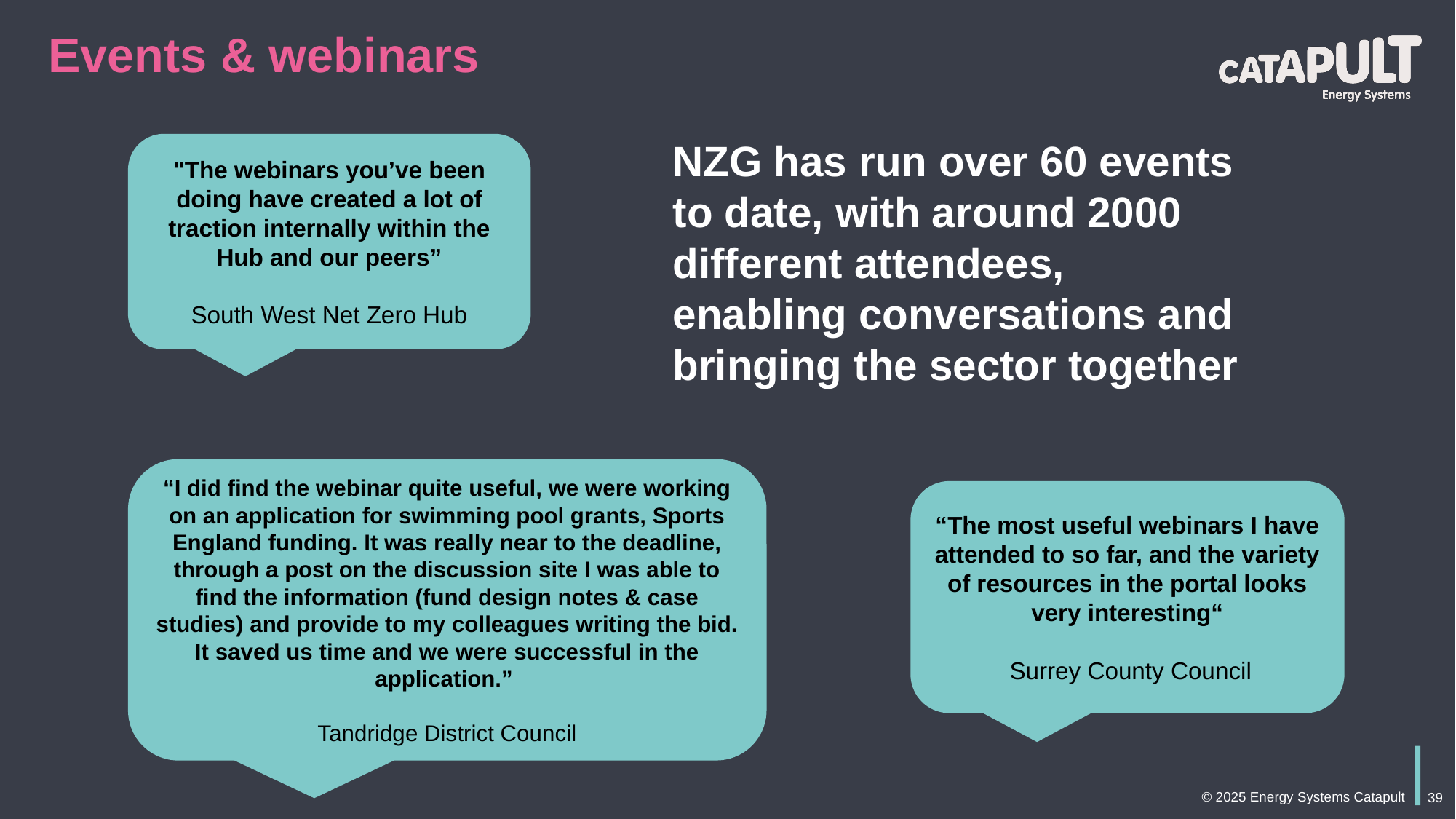

Events & webinars
NZG has run over 60 events to date, with around 2000 different attendees, enabling conversations and bringing the sector together
"The webinars you’ve been doing have created a lot of traction internally within the Hub and our peers”

South West Net Zero Hub
“I did find the webinar quite useful, we were working on an application for swimming pool grants, Sports England funding. It was really near to the deadline, through a post on the discussion site I was able to find the information (fund design notes & case studies) and provide to my colleagues writing the bid. It saved us time and we were successful in the application.”

Tandridge District Council
“The most useful webinars I have attended to so far, and the variety of resources in the portal looks very interesting“

 Surrey County Council
39